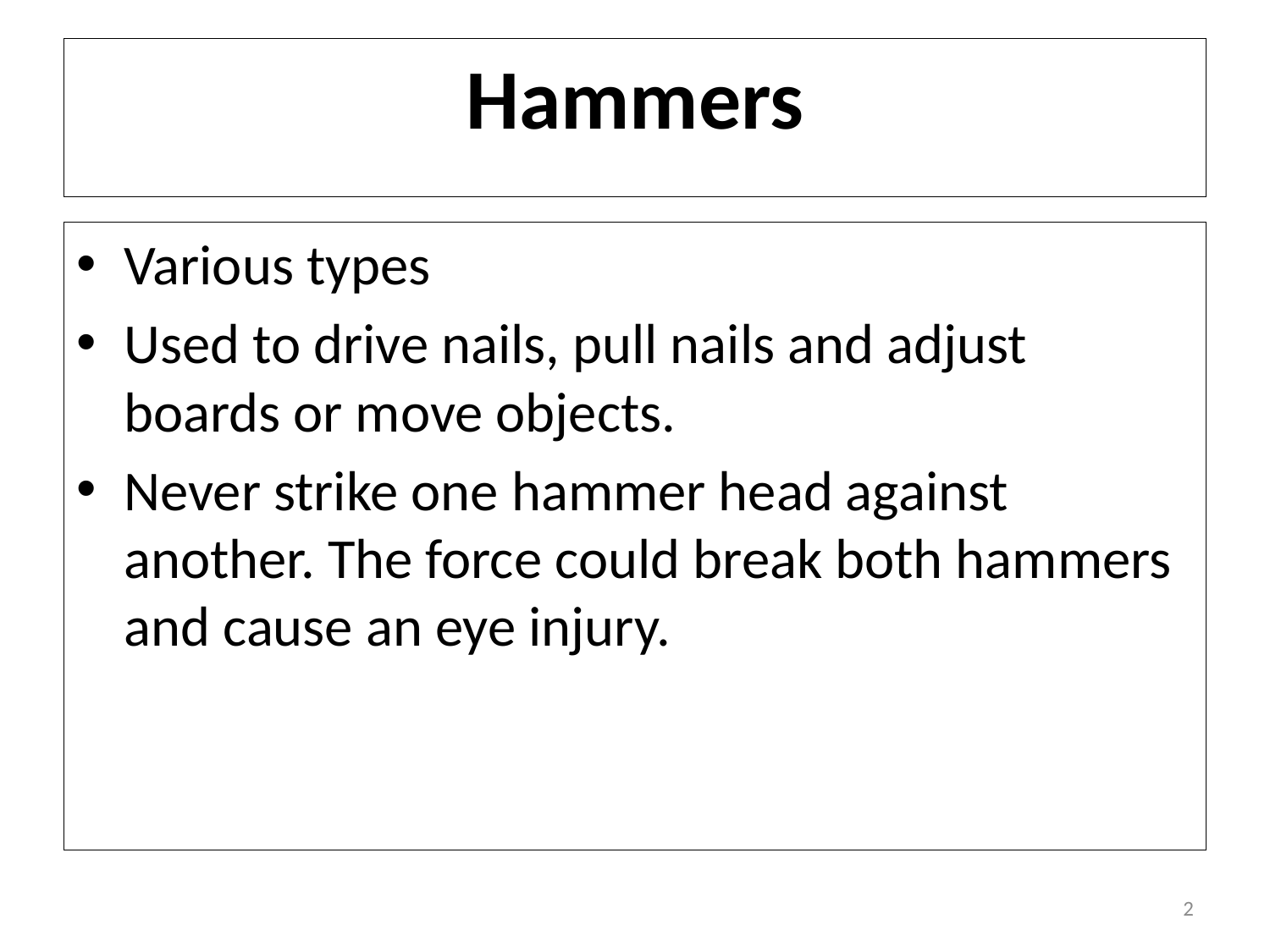

# Hammers
Various types
Used to drive nails, pull nails and adjust boards or move objects.
Never strike one hammer head against another. The force could break both hammers and cause an eye injury.
2